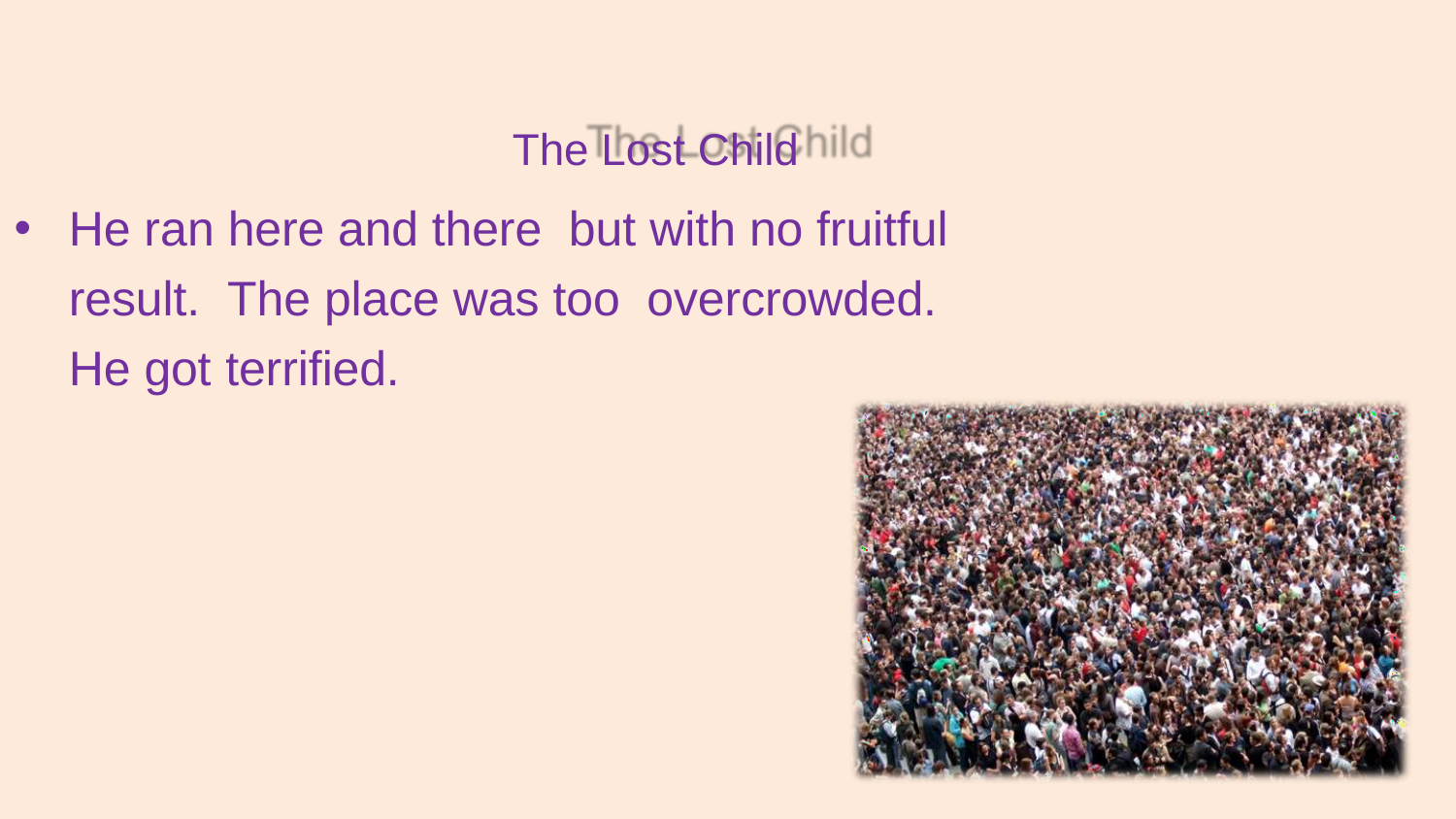

The Lost Child
He ran here and there  but with no fruitful result.  The place was too  overcrowded.
He got terrified.